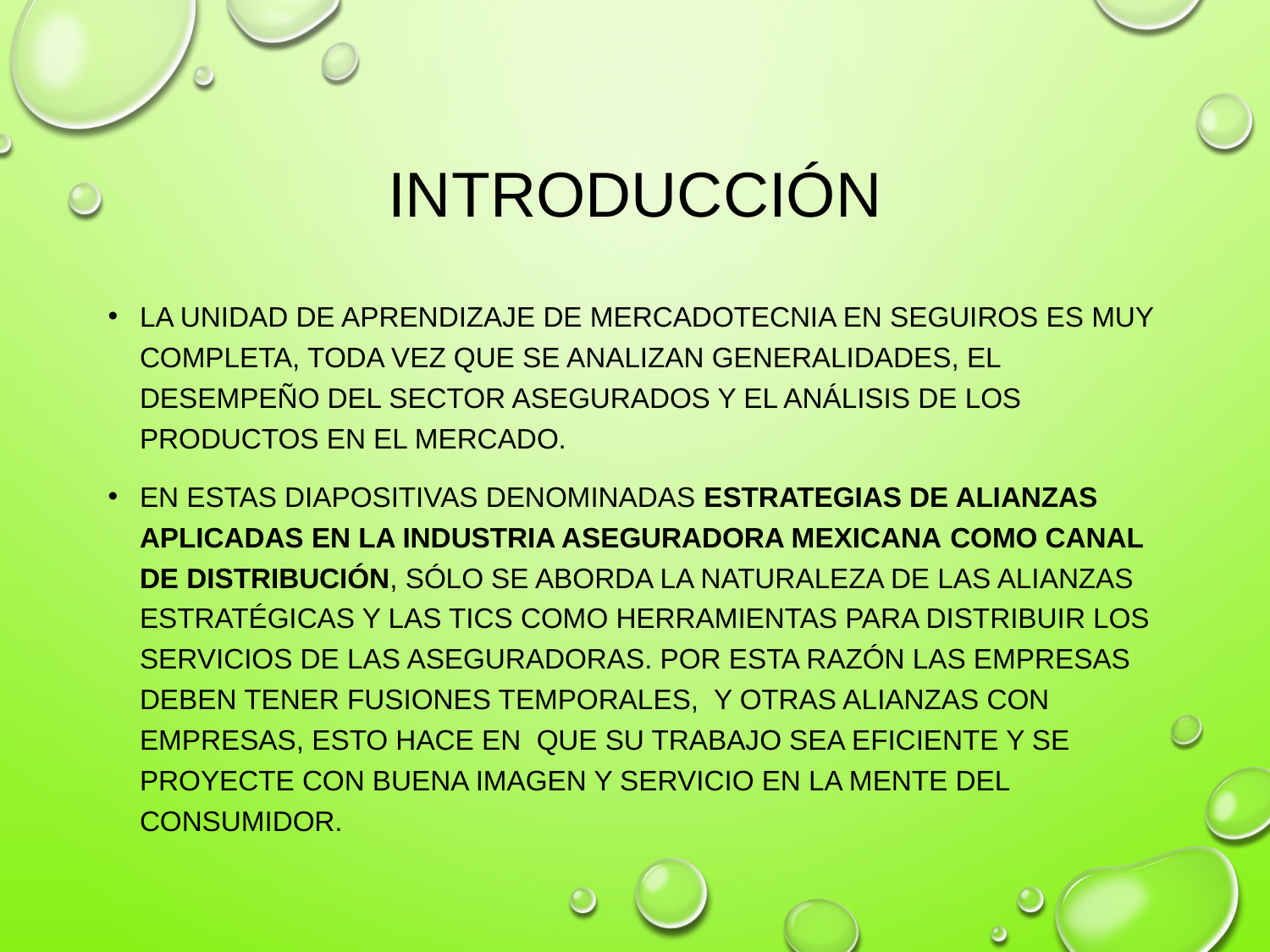

# Introducción
La unidad de aprendizaje de mercadotecnia en seguiros es muy completa, toda vez que se analizan generalidades, el desempeño del sector asegurados y el análisis de los productos en el mercado.
En estas diapositivas denominadas ESTRATEGIAS DE ALIANZAS APLICADAS EN LA INDUSTRIA ASEGURADORA MEXICANA COMO CANAL DE DISTRIBUCIÓN, sólo se aborda la naturaleza de las alianzas estratégicas y las tics como herramientas para distribuir los servicios de las aseguradoras. Por esta razón las empresas deben tener fusiones temporales,  y otras alianzas con empresas, esto hace en  que su trabajo sea eficiente y se proyecte con buena imagen y servicio en la mente del consumidor.